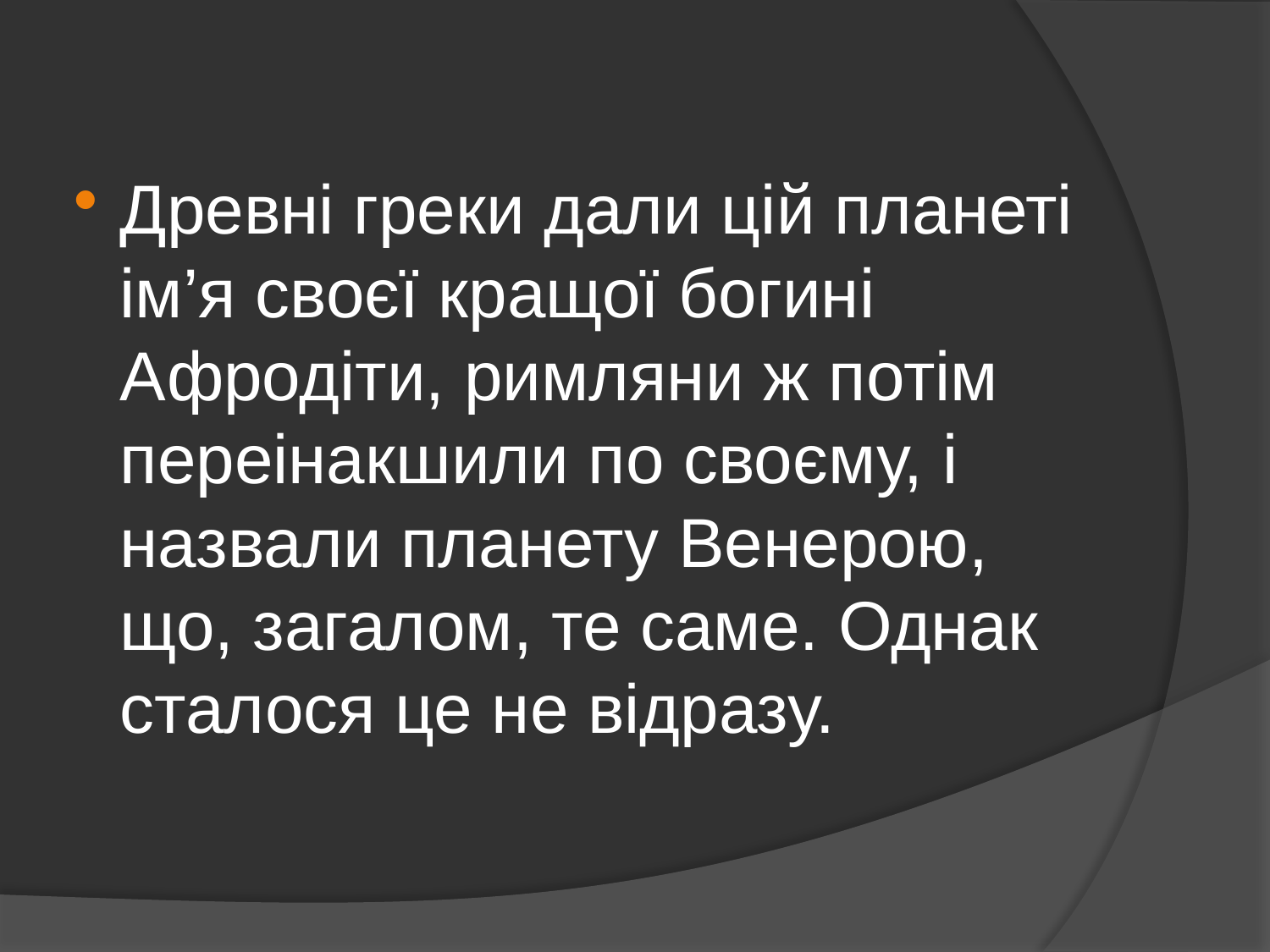

Древні греки дали цій планеті ім’я своєї кращої богині Афродіти, римляни ж потім переінакшили по своєму, і назвали планету Венерою, що, загалом, те саме. Однак сталося це не відразу.